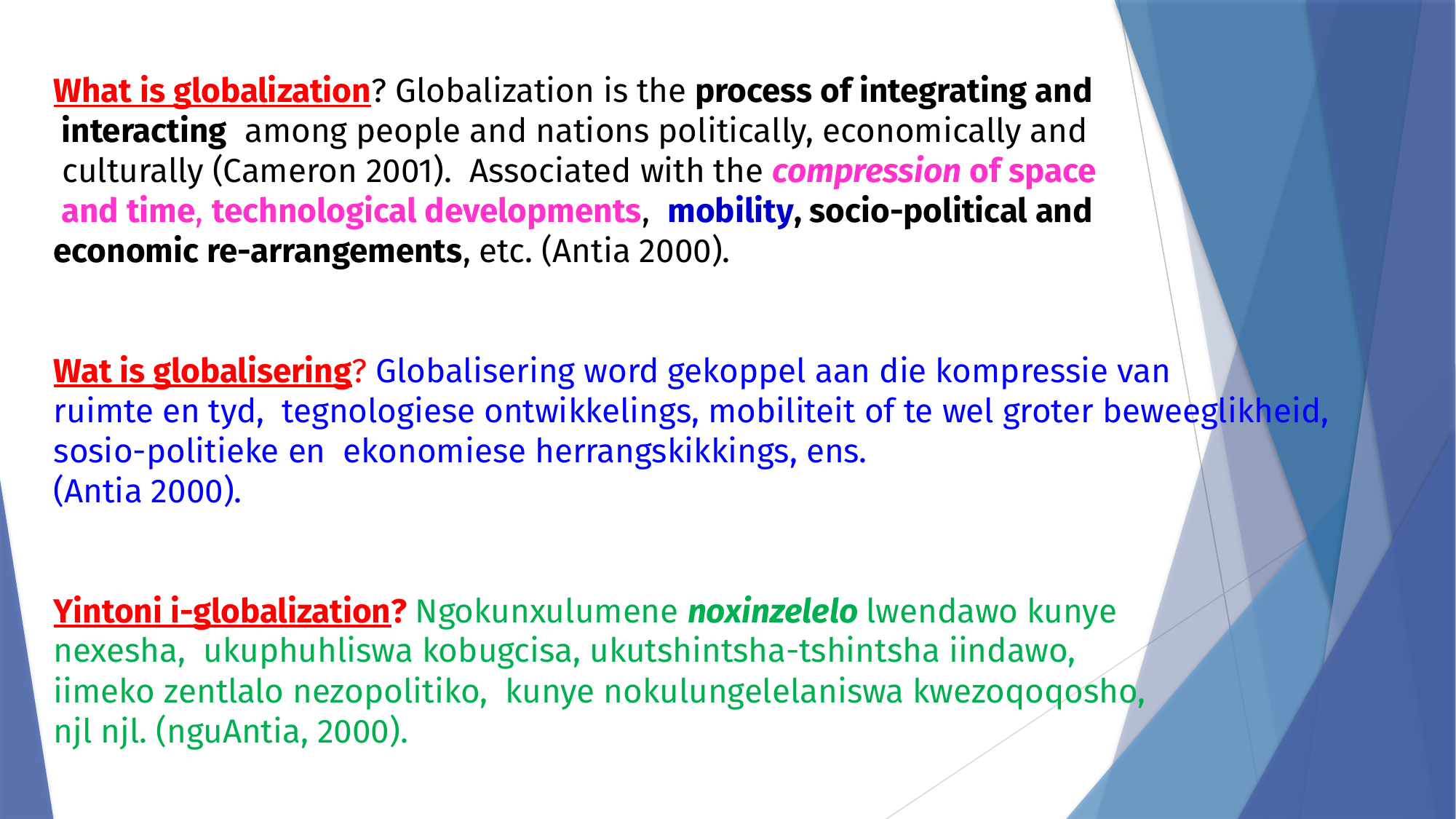

What is globalization? Globalization is the process of integrating and
 interacting  among people and nations politically, economically and
 culturally (Cameron 2001).  Associated with the compression of space
 and time, technological developments,  mobility, socio-political and
economic re-arrangements, etc. (Antia 2000).

Wat is globalisering? Globalisering word gekoppel aan die kompressie van
ruimte en tyd,  tegnologiese ontwikkelings, mobiliteit of te wel groter beweeglikheid, sosio-politieke en  ekonomiese herrangskikkings, ens.
(Antia 2000).

Yintoni i-globalization? Ngokunxulumene noxinzelelo lwendawo kunye
nexesha,  ukuphuhliswa kobugcisa, ukutshintsha-tshintsha iindawo,
iimeko zentlalo nezopolitiko,  kunye nokulungelelaniswa kwezoqoqosho,
njl njl. (nguAntia, 2000).